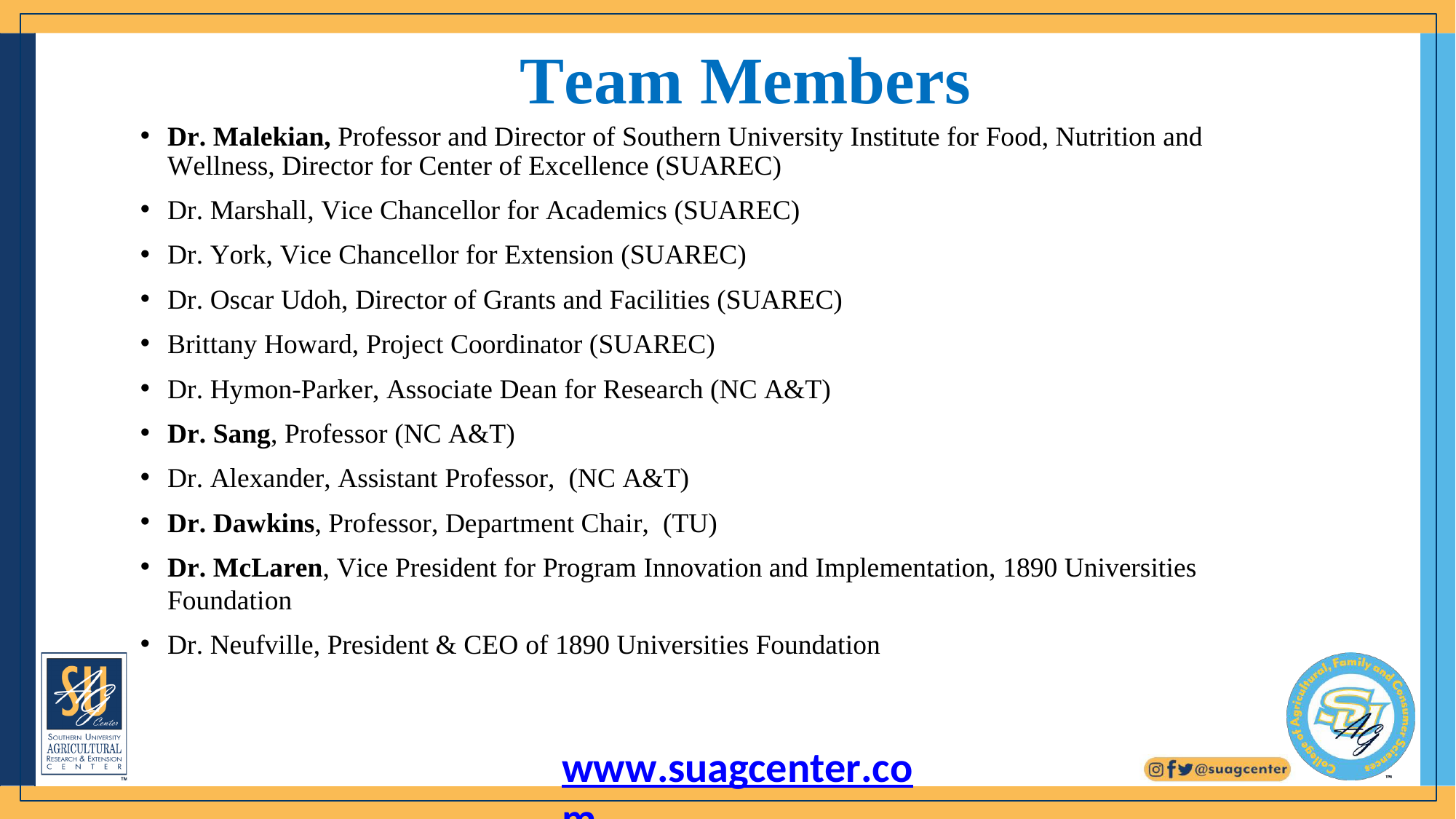

# Team Members
Dr. Malekian, Professor and Director of Southern University Institute for Food, Nutrition and Wellness, Director for Center of Excellence (SUAREC)
Dr. Marshall, Vice Chancellor for Academics (SUAREC)
Dr. York, Vice Chancellor for Extension (SUAREC)
Dr. Oscar Udoh, Director of Grants and Facilities (SUAREC)
Brittany Howard, Project Coordinator (SUAREC)
Dr. Hymon-Parker, Associate Dean for Research (NC A&T)
Dr. Sang, Professor (NC A&T)
Dr. Alexander, Assistant Professor,  (NC A&T)
Dr. Dawkins, Professor, Department Chair,  (TU)
Dr. McLaren, Vice President for Program Innovation and Implementation, 1890 Universities Foundation
Dr. Neufville, President & CEO of 1890 Universities Foundation
www.suagcenter.com